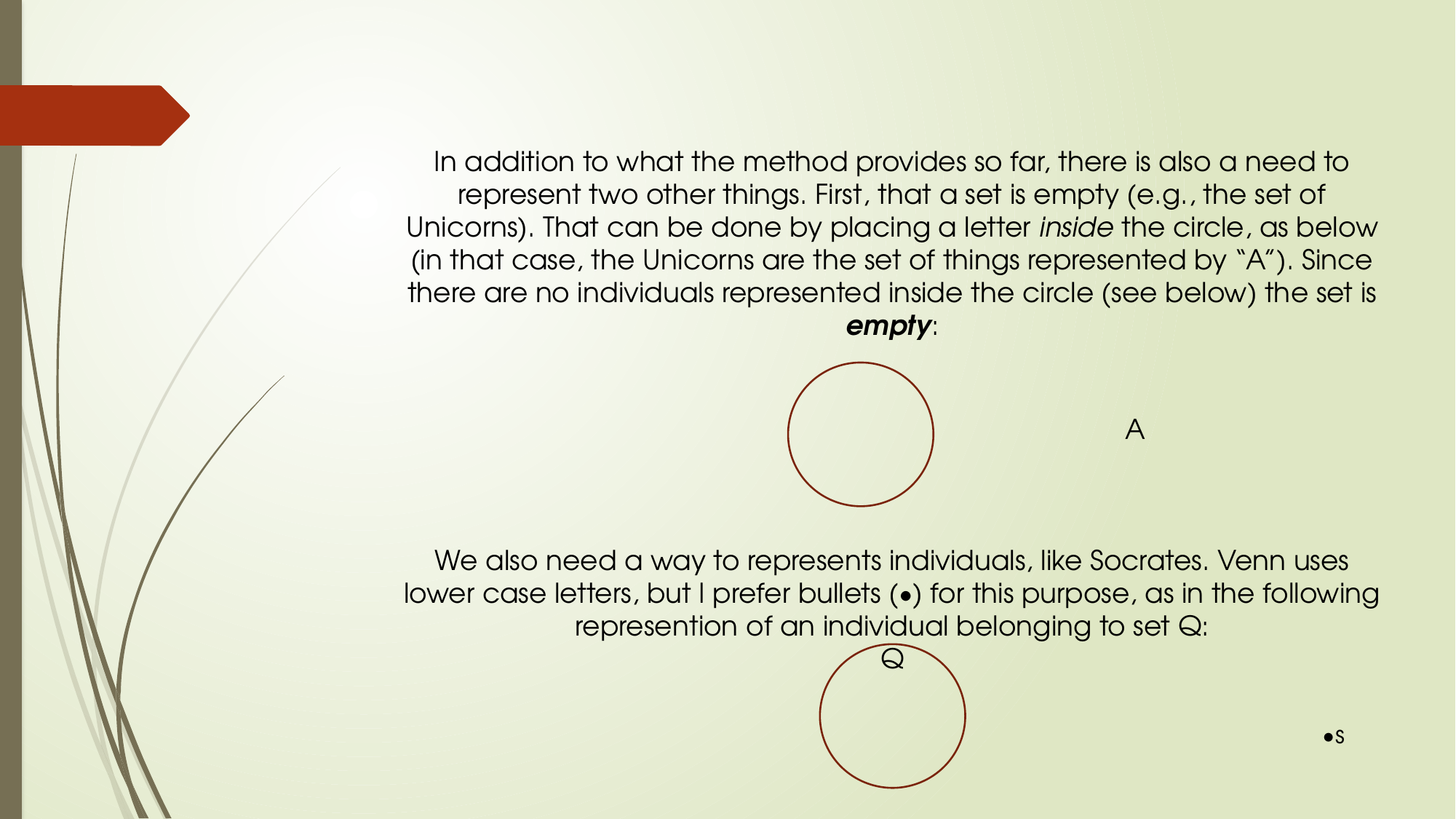

In addition to what the method provides so far, there is also a need to represent two other things. First, that a set is empty (e.g., the set of Unicorns). That can be done by placing a letter inside the circle, as below (in that case, the Unicorns are the set of things represented by “A”). Since there are no individuals represented inside the circle (see below) the set is empty:

					                       A

We also need a way to represents individuals, like Socrates. Venn uses lower case letters, but I prefer bullets (•) for this purpose, as in the following represention of an individual belonging to set Q:
Q

								      •s